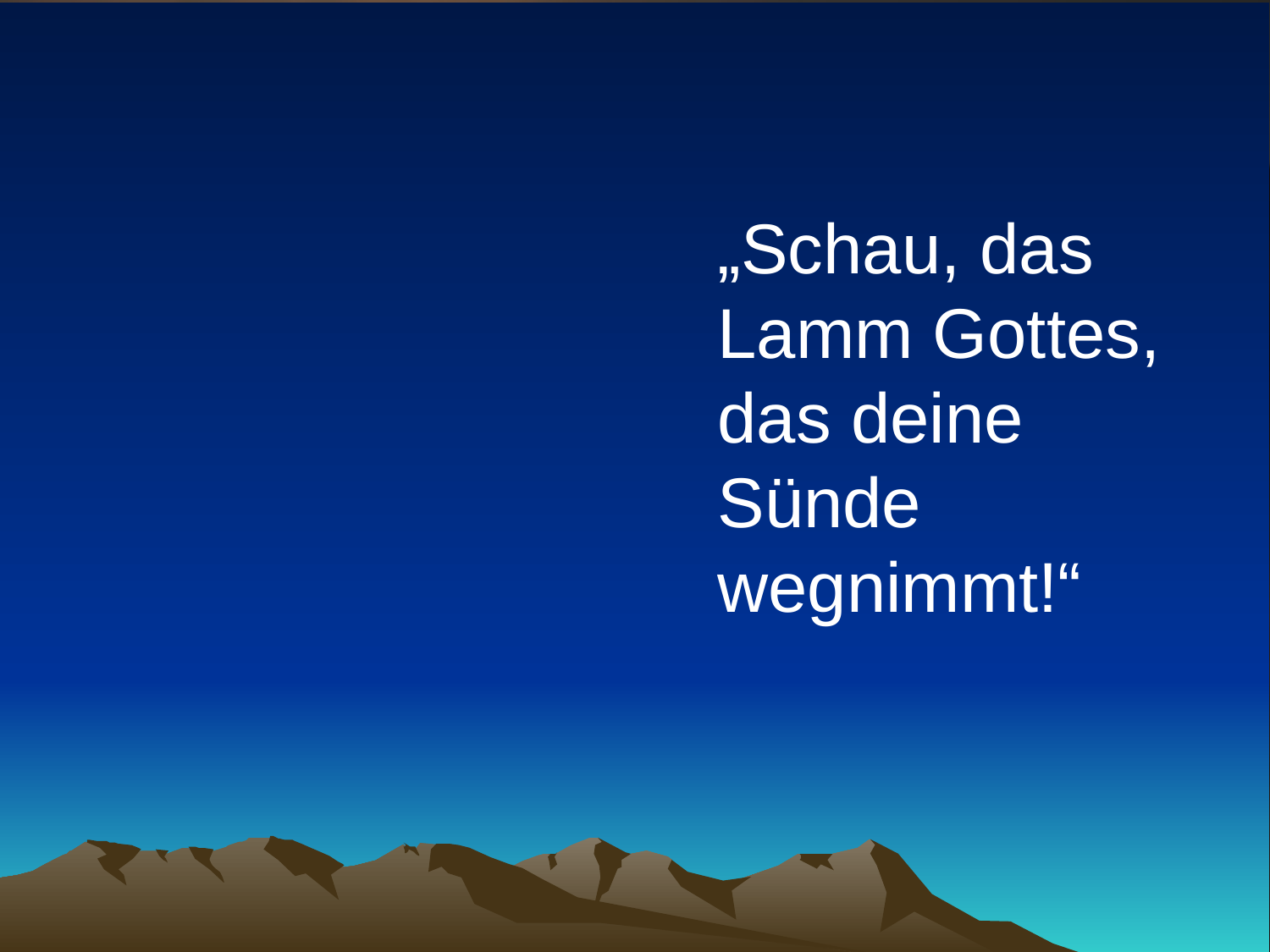

„Schau, das Lamm Gottes, das deine Sünde wegnimmt!“